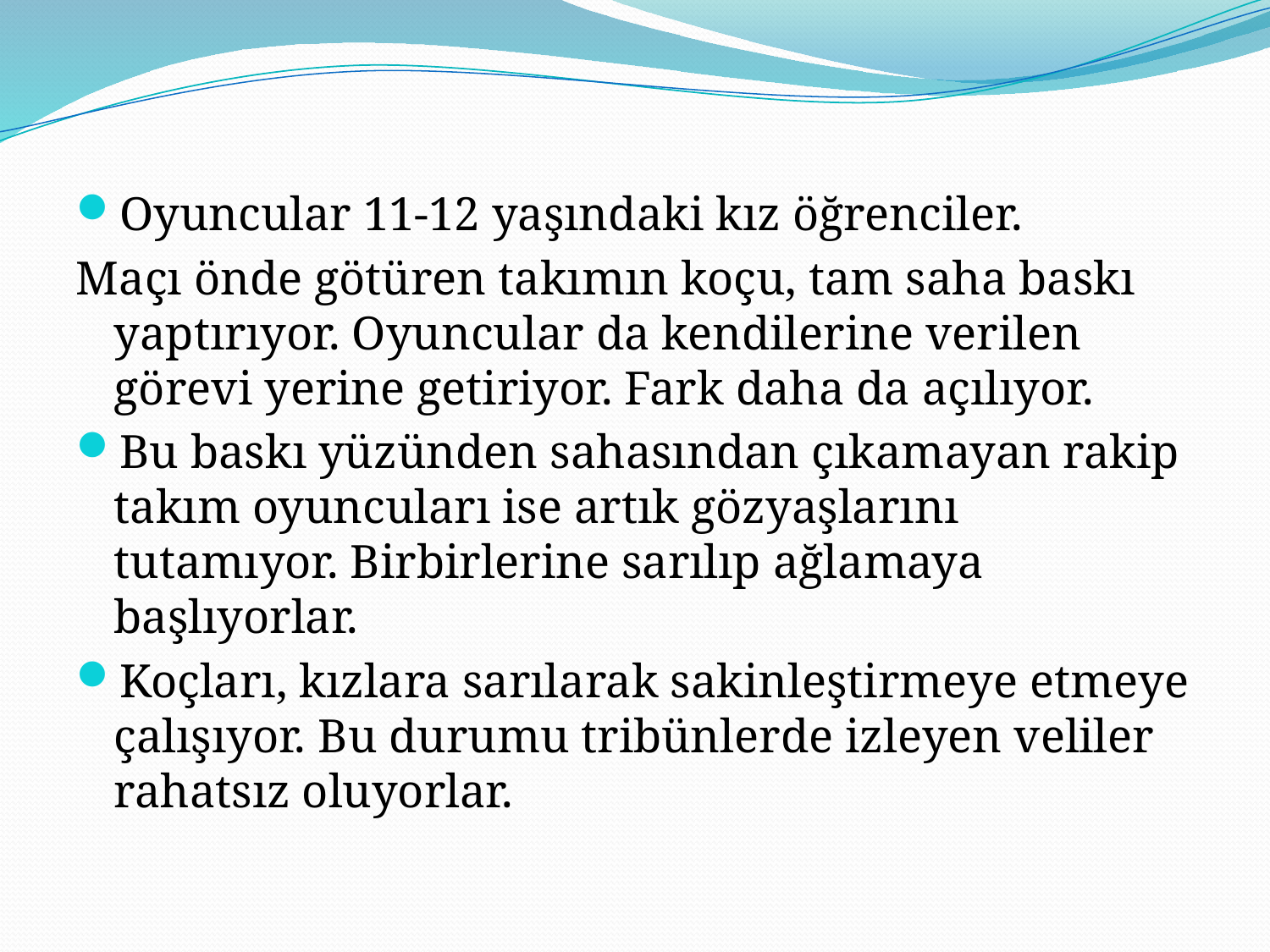

Oyuncular 11-12 yaşındaki kız öğrenciler.
Maçı önde götüren takımın koçu, tam saha baskı yaptırıyor. Oyuncular da kendilerine verilen görevi yerine getiriyor. Fark daha da açılıyor.
Bu baskı yüzünden sahasından çıkamayan rakip takım oyuncuları ise artık gözyaşlarını tutamıyor. Birbirlerine sarılıp ağlamaya başlıyorlar.
Koçları, kızlara sarılarak sakinleştirmeye etmeye çalışıyor. Bu durumu tribünlerde izleyen veliler rahatsız oluyorlar.